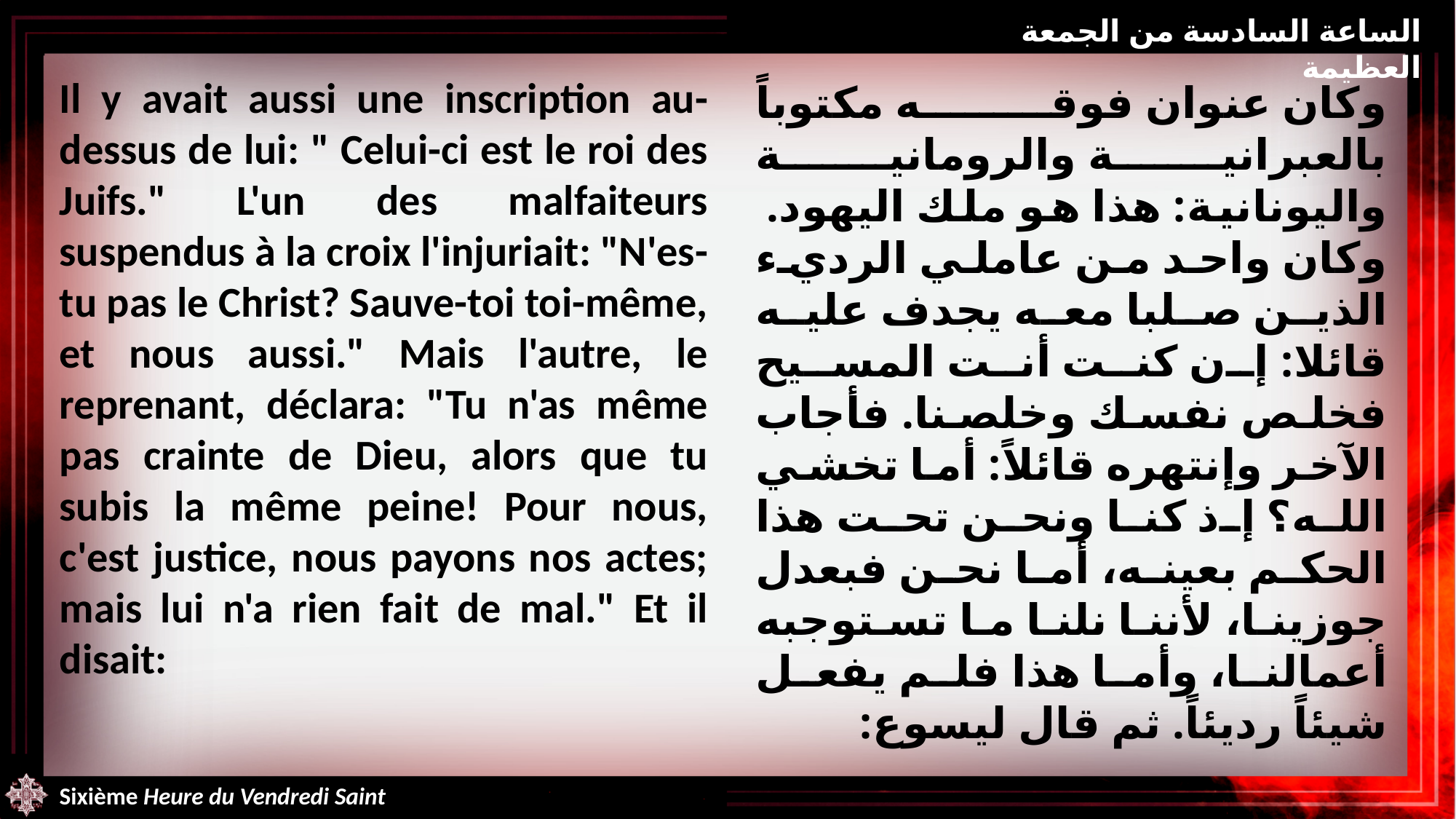

الساعة السادسة من الجمعة العظيمة
Il y avait aussi une inscription au-dessus de lui: " Celui-ci est le roi des Juifs." L'un des malfaiteurs suspendus à la croix l'injuriait: "N'es-tu pas le Christ? Sauve-toi toi-même, et nous aussi." Mais l'autre, le reprenant, déclara: "Tu n'as même pas crainte de Dieu, alors que tu subis la même peine! Pour nous, c'est justice, nous payons nos actes; mais lui n'a rien fait de mal." Et il disait:

وكان عنوان فوقه مكتوباً بالعبرانية والرومانية واليونانية: هذا هو ملك اليهود.  وكان واحد من عاملي الرديء الذين صلبا معه يجدف عليه قائلا: إن كنت أنت المسيح فخلص نفسك وخلصنا. فأجاب الآخر وإنتهره قائلاً: أما تخشي الله؟ إذ كنا ونحن تحت هذا الحكم بعينه، أما نحن فبعدل جوزينا، لأننا نلنا ما تستوجبه أعمالنا، وأما هذا فلم يفعل شيئاً رديئاً. ثم قال ليسوع:
Sixième Heure du Vendredi Saint